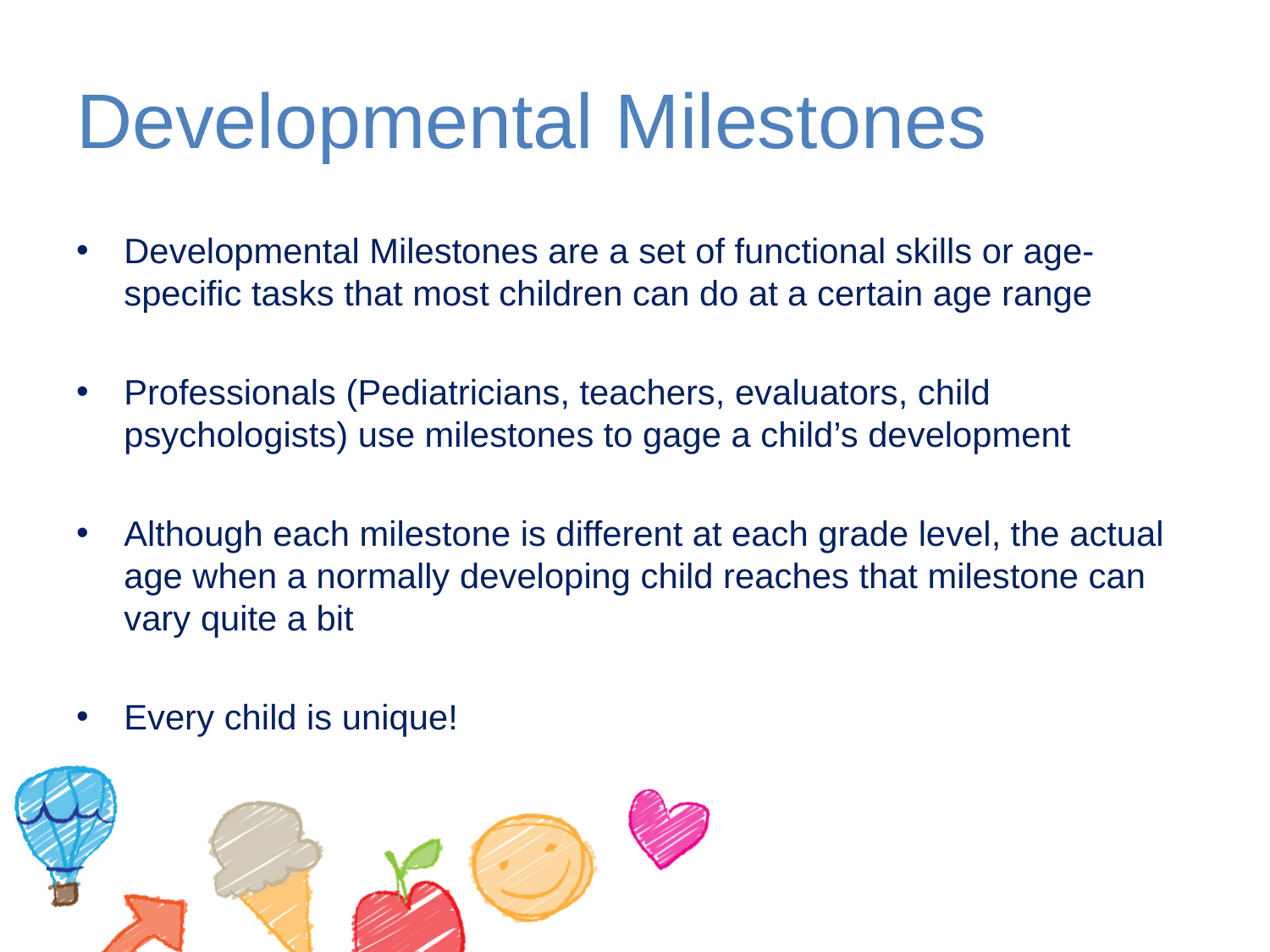

# Developmental Milestones
Developmental Milestones are a set of functional skills or age-specific tasks that most children can do at a certain age range

Professionals (Pediatricians, teachers, evaluators, child psychologists) use milestones to gage a child’s development

Although each milestone is different at each grade level, the actual age when a normally developing child reaches that milestone can vary quite a bit

Every child is unique!